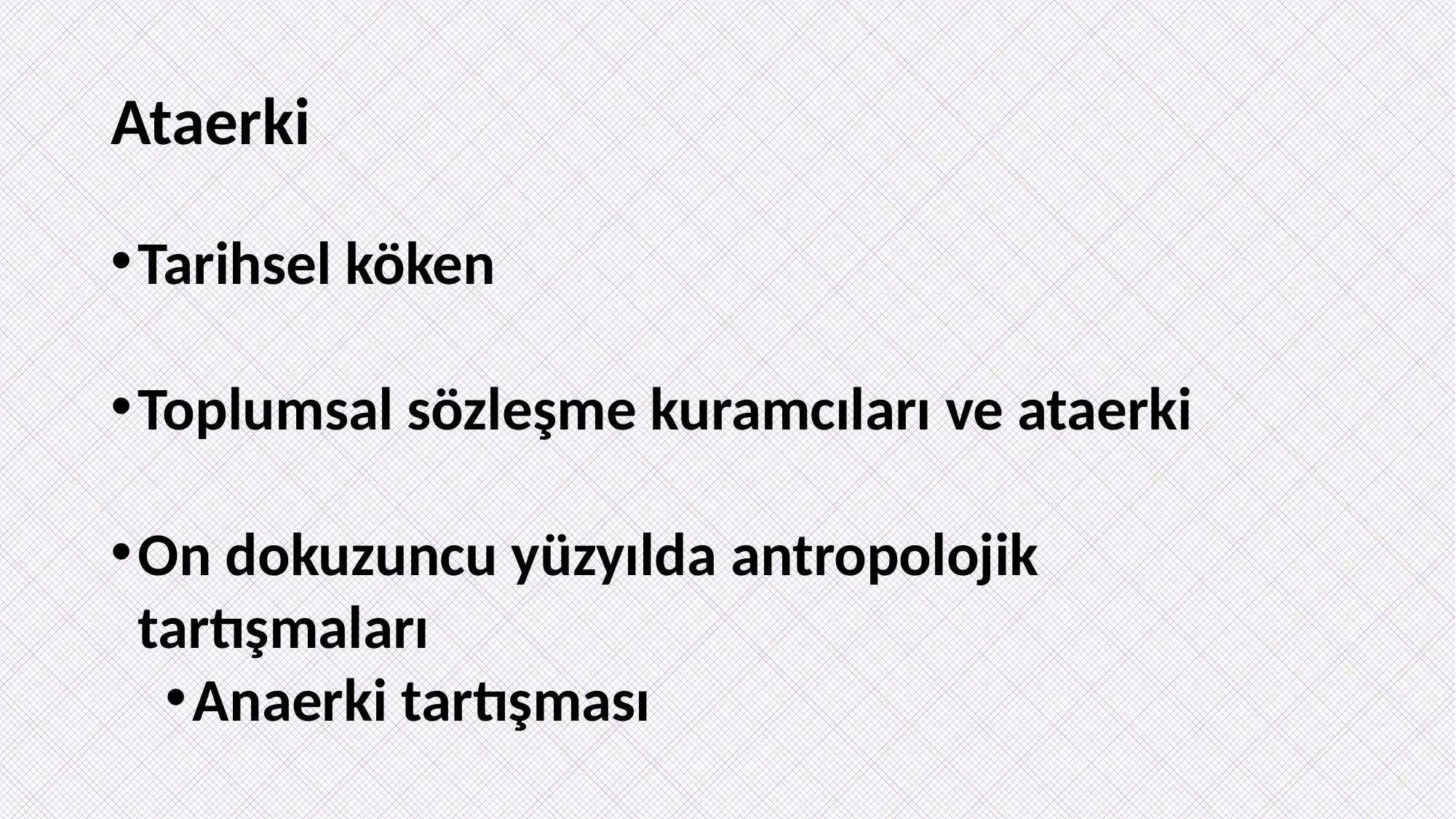

# Ataerki
Tarihsel köken

Toplumsal sözleşme kuramcıları ve ataerki

On dokuzuncu yüzyılda antropolojik tartışmaları
Anaerki tartışması